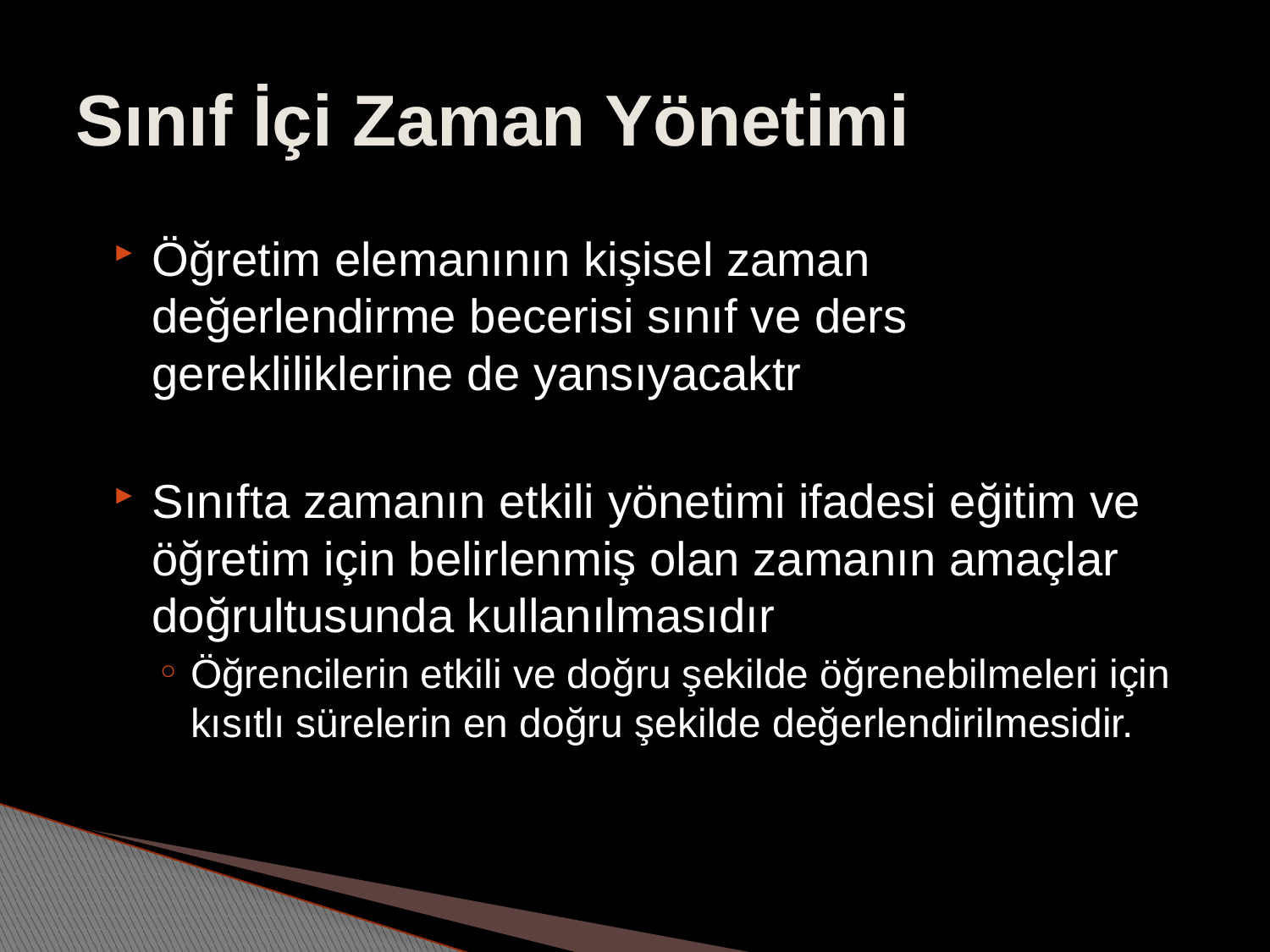

# Sınıf İçi Zaman Yönetimi
Öğretim elemanının kişisel zaman değerlendirme becerisi sınıf ve ders gerekliliklerine de yansıyacaktr

Sınıfta zamanın etkili yönetimi ifadesi eğitim ve öğretim için belirlenmiş olan zamanın amaçlar doğrultusunda kullanılmasıdır
Öğrencilerin etkili ve doğru şekilde öğrenebilmeleri için kısıtlı sürelerin en doğru şekilde değerlendirilmesidir.